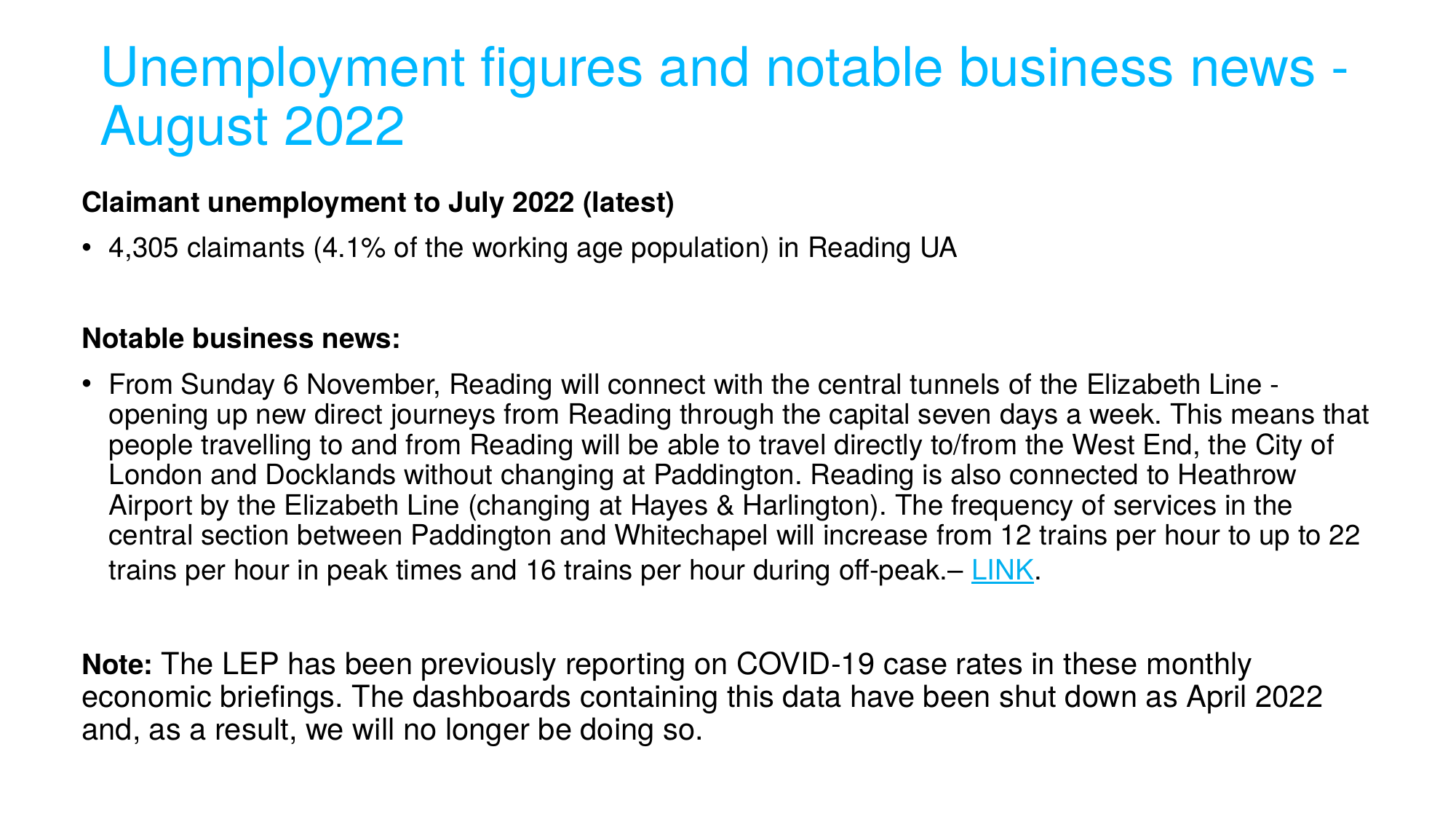

# Unemployment figures and notable business news - August 2022
Claimant unemployment to July 2022 (latest)
4,305 claimants (4.1% of the working age population) in Reading UA

Notable business news:
From Sunday 6 November, Reading will connect with the central tunnels of the Elizabeth Line - opening up new direct journeys from Reading through the capital seven days a week. This means that people travelling to and from Reading will be able to travel directly to/from the West End, the City of London and Docklands without changing at Paddington. Reading is also connected to Heathrow Airport by the Elizabeth Line (changing at Hayes & Harlington). The frequency of services in the central section between Paddington and Whitechapel will increase from 12 trains per hour to up to 22 trains per hour in peak times and 16 trains per hour during off-peak.– LINK.

Note: The LEP has been previously reporting on COVID-19 case rates in these monthly economic briefings. The dashboards containing this data have been shut down as April 2022 and, as a result, we will no longer be doing so.